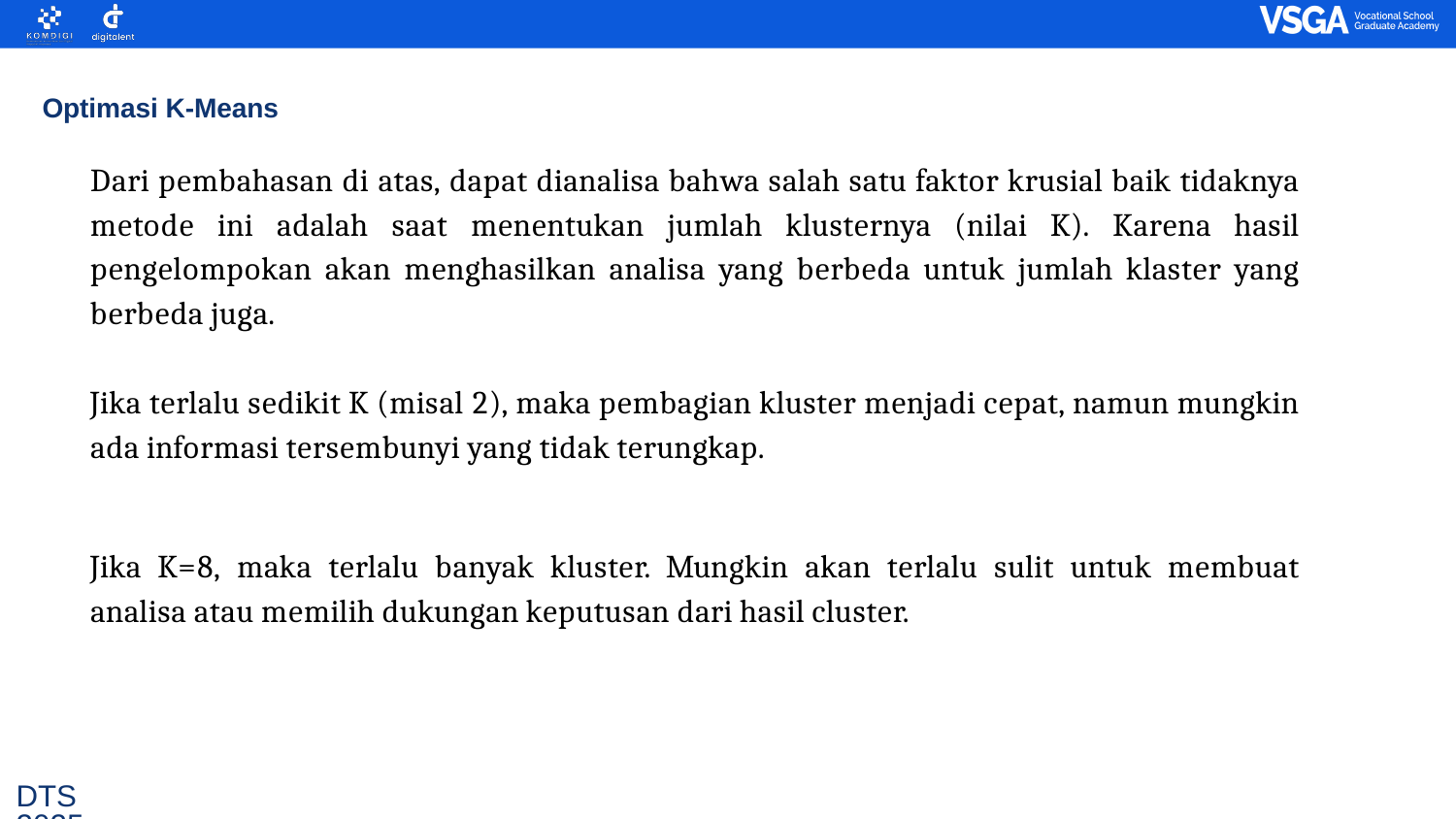

Optimasi K-Means

Dari pembahasan di atas, dapat dianalisa bahwa salah satu faktor krusial baik tidaknya metode ini adalah saat menentukan jumlah klusternya (nilai K). Karena hasil pengelompokan akan menghasilkan analisa yang berbeda untuk jumlah klaster yang berbeda juga.

Jika terlalu sedikit K (misal 2), maka pembagian kluster menjadi cepat, namun mungkin ada informasi tersembunyi yang tidak terungkap.

Jika K=8, maka terlalu banyak kluster. Mungkin akan terlalu sulit untuk membuat analisa atau memilih dukungan keputusan dari hasil cluster.